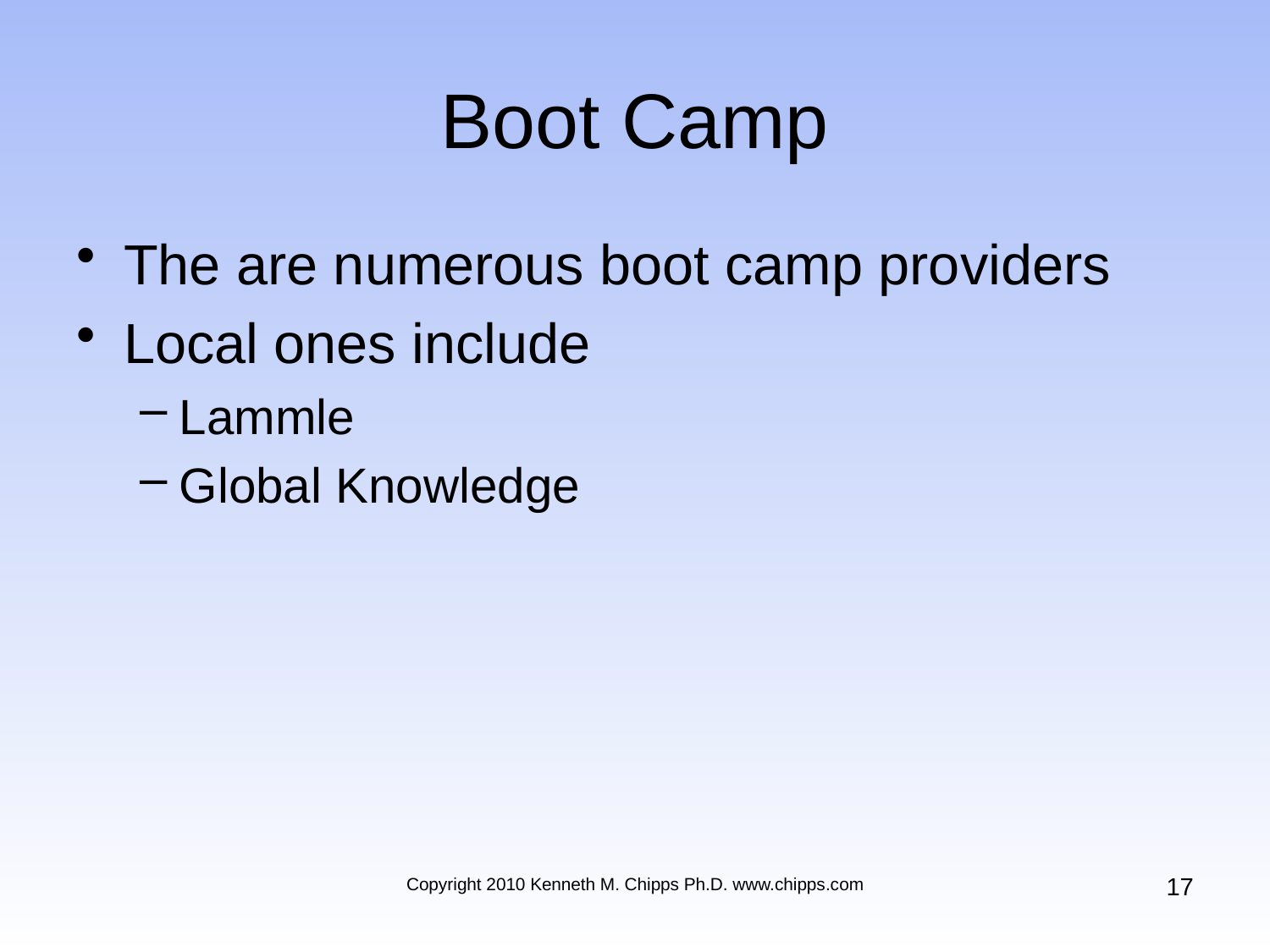

# Boot Camp
The are numerous boot camp providers
Local ones include
Lammle
Global Knowledge
17
Copyright 2010 Kenneth M. Chipps Ph.D. www.chipps.com